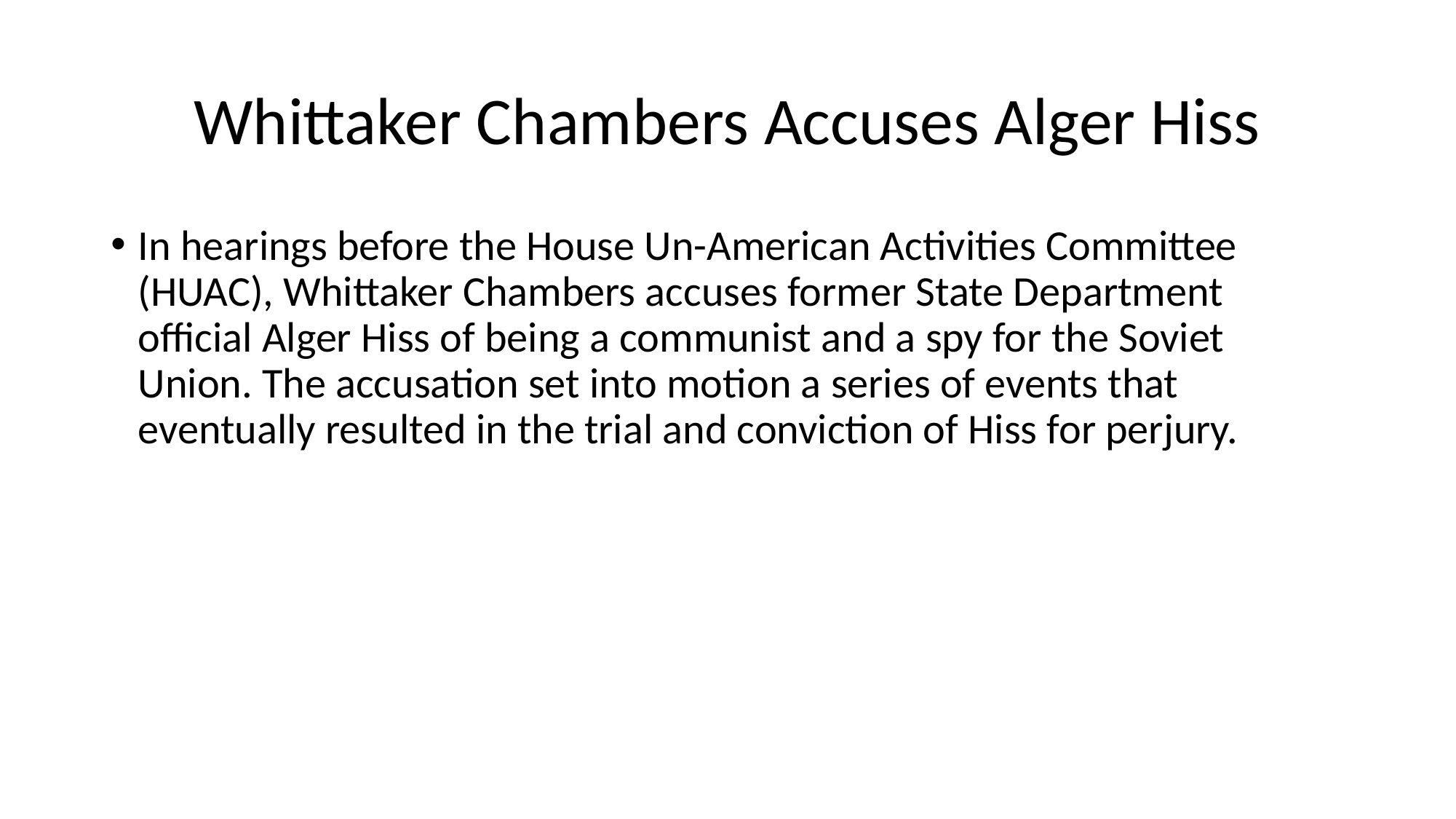

# Whittaker Chambers Accuses Alger Hiss
In hearings before the House Un-American Activities Committee (HUAC), Whittaker Chambers accuses former State Department official Alger Hiss of being a communist and a spy for the Soviet Union. The accusation set into motion a series of events that eventually resulted in the trial and conviction of Hiss for perjury.